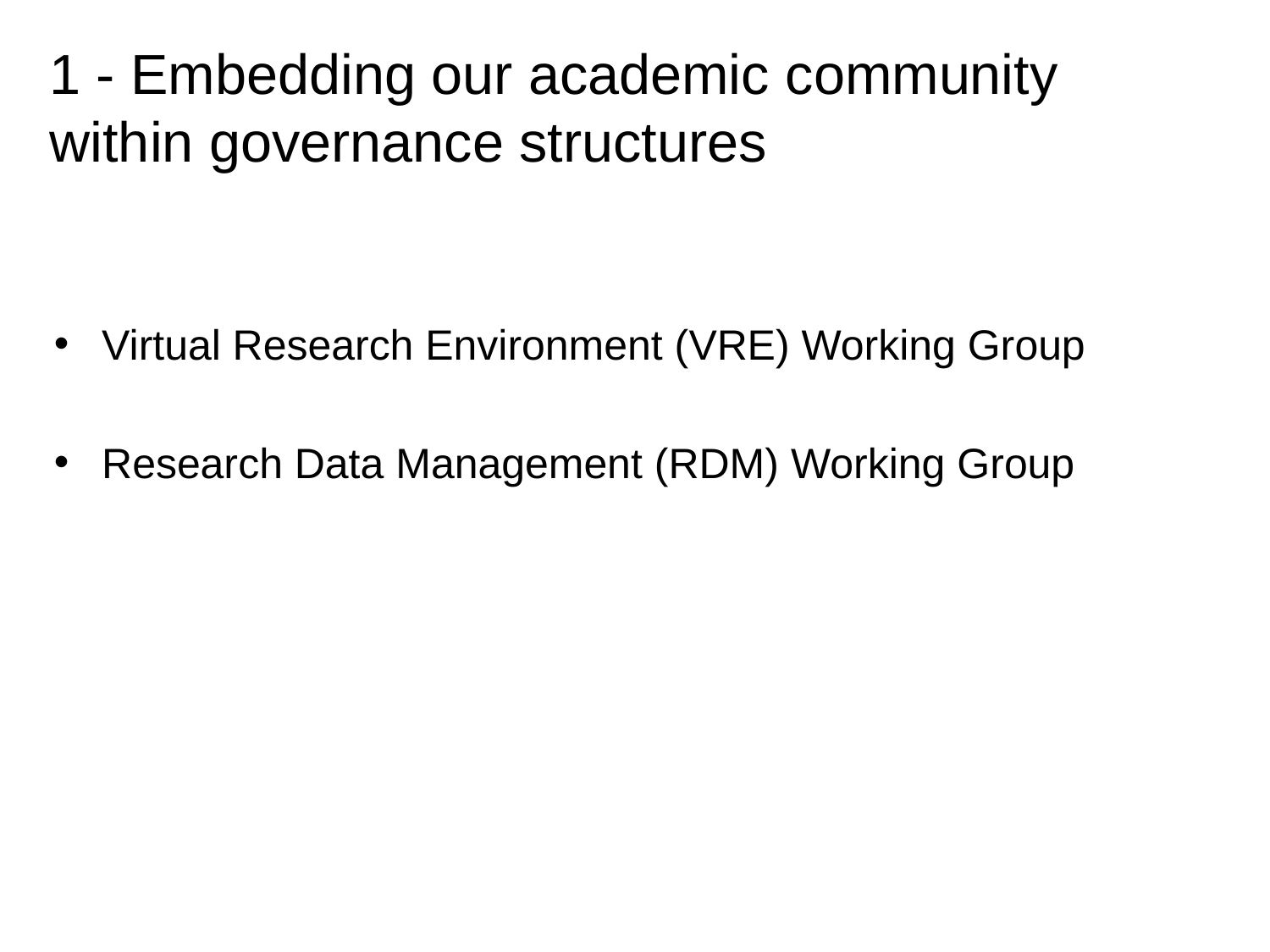

# 1 - Embedding our academic community within governance structures
Virtual Research Environment (VRE) Working Group

Research Data Management (RDM) Working Group